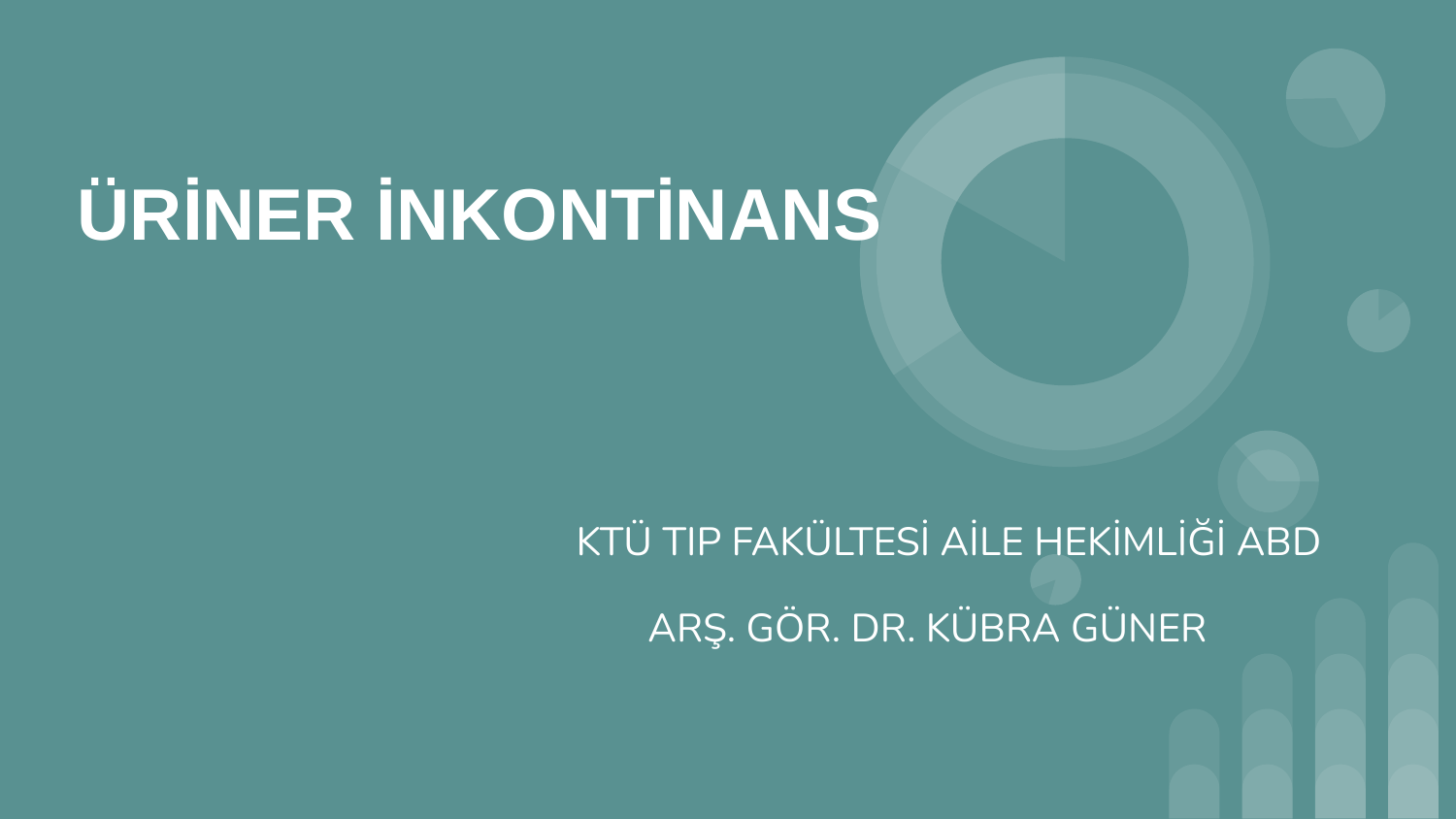

# ÜRİNER İNKONTİNANS
KTÜ TIP FAKÜLTESİ AİLE HEKİMLİĞİ ABD

       ARŞ. GÖR. DR. KÜBRA GÜNER